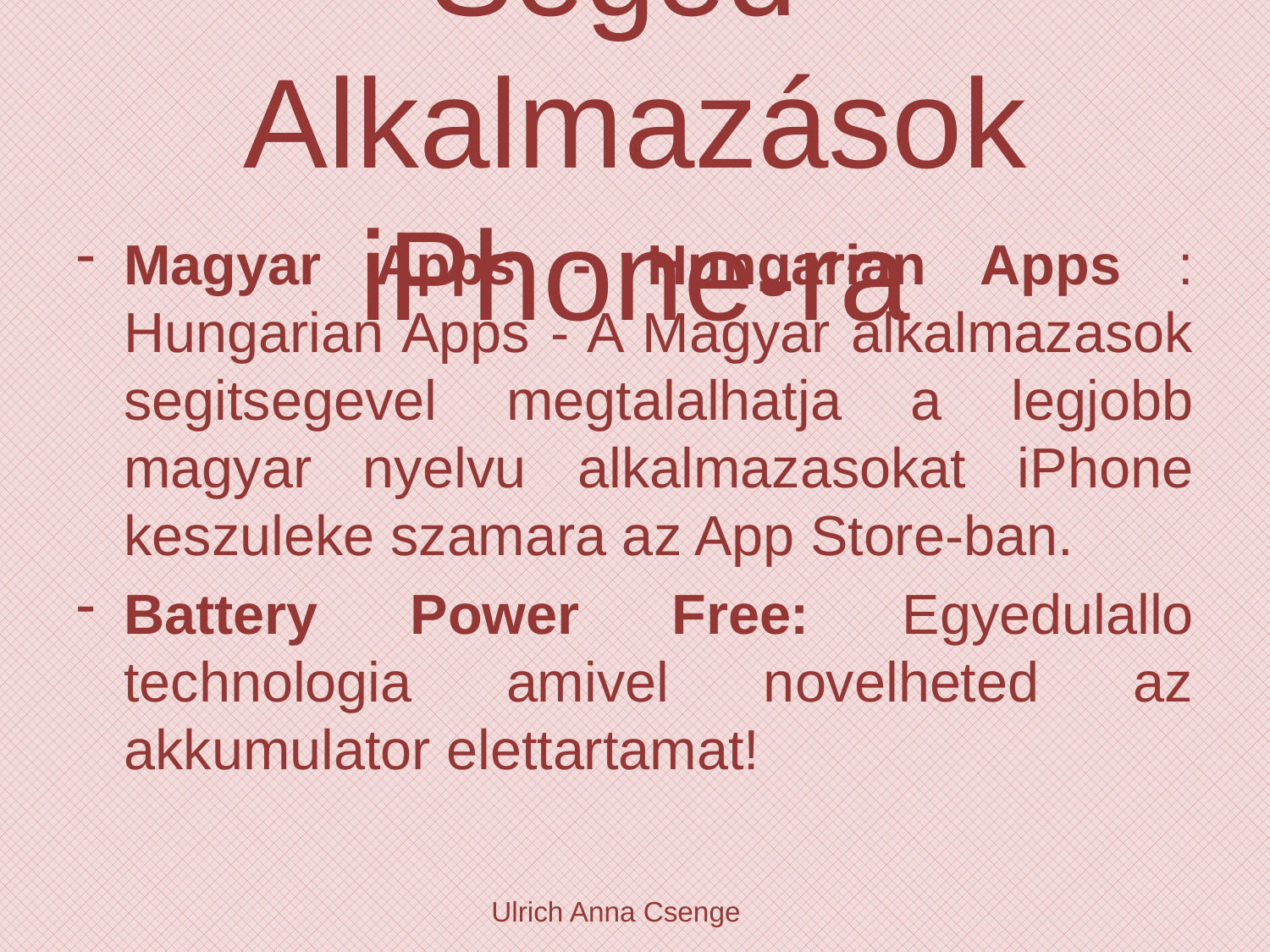

# Segéd-Alkalmazások iPhone-ra
Magyar Apps - Hungarian Apps : Hungarian Apps - A Magyar alkalmazasok segitsegevel megtalalhatja a legjobb magyar nyelvu alkalmazasokat iPhone keszuleke szamara az App Store-ban.
Battery Power Free: Egyedulallo technologia amivel novelheted az akkumulator elettartamat!
Ulrich Anna Csenge